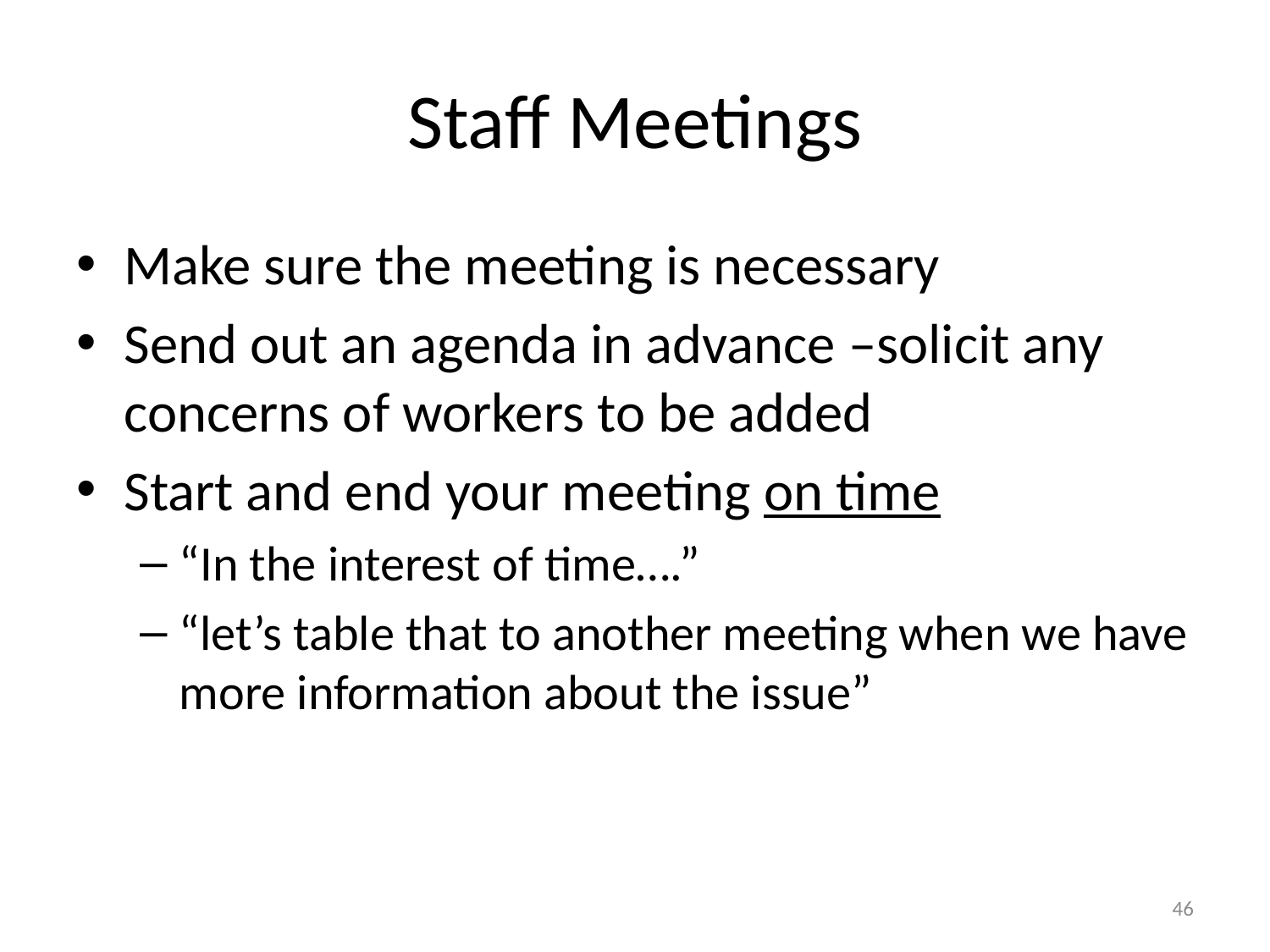

# Staff Meetings
Make sure the meeting is necessary
Send out an agenda in advance –solicit any concerns of workers to be added
Start and end your meeting on time
“In the interest of time….”
“let’s table that to another meeting when we have more information about the issue”

46